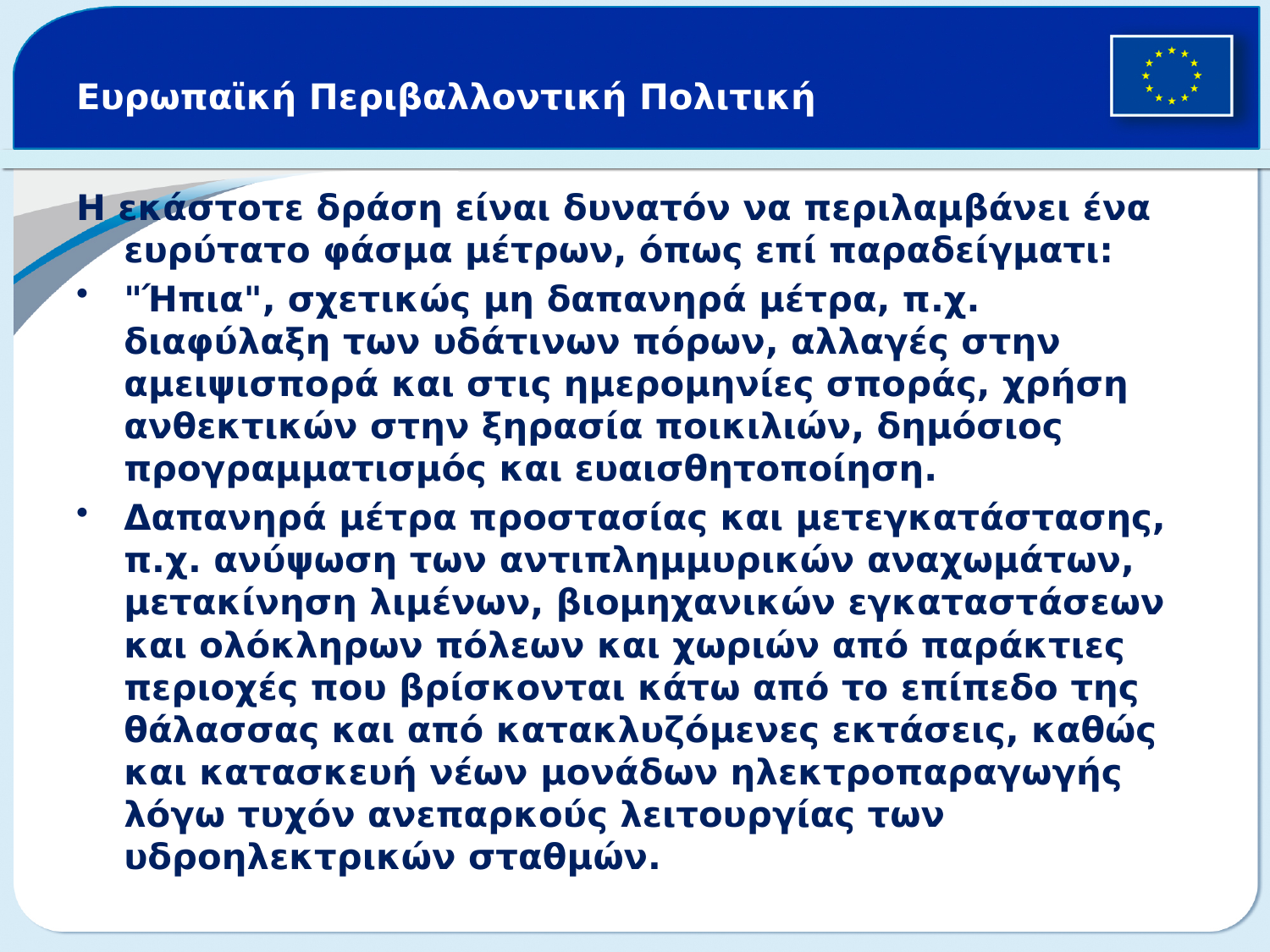

# Ευρωπαϊκή Περιβαλλοντική Πολιτική
Η εκάστοτε δράση είναι δυνατόν να περιλαμβάνει ένα ευρύτατο φάσμα μέτρων, όπως επί παραδείγματι:
"Ήπια", σχετικώς μη δαπανηρά μέτρα, π.χ. διαφύλαξη των υδάτινων πόρων, αλλαγές στην αμειψισπορά και στις ημερομηνίες σποράς, χρήση ανθεκτικών στην ξηρασία ποικιλιών, δημόσιος προγραμματισμός και ευαισθητοποίηση.
Δαπανηρά μέτρα προστασίας και μετεγκατάστασης, π.χ. ανύψωση των αντιπλημμυρικών αναχωμάτων, μετακίνηση λιμένων, βιομηχανικών εγκαταστάσεων και ολόκληρων πόλεων και χωριών από παράκτιες περιοχές που βρίσκονται κάτω από το επίπεδο της θάλασσας και από κατακλυζόμενες εκτάσεις, καθώς και κατασκευή νέων μονάδων ηλεκτροπαραγωγής λόγω τυχόν ανεπαρκούς λειτουργίας των υδροηλεκτρικών σταθμών.